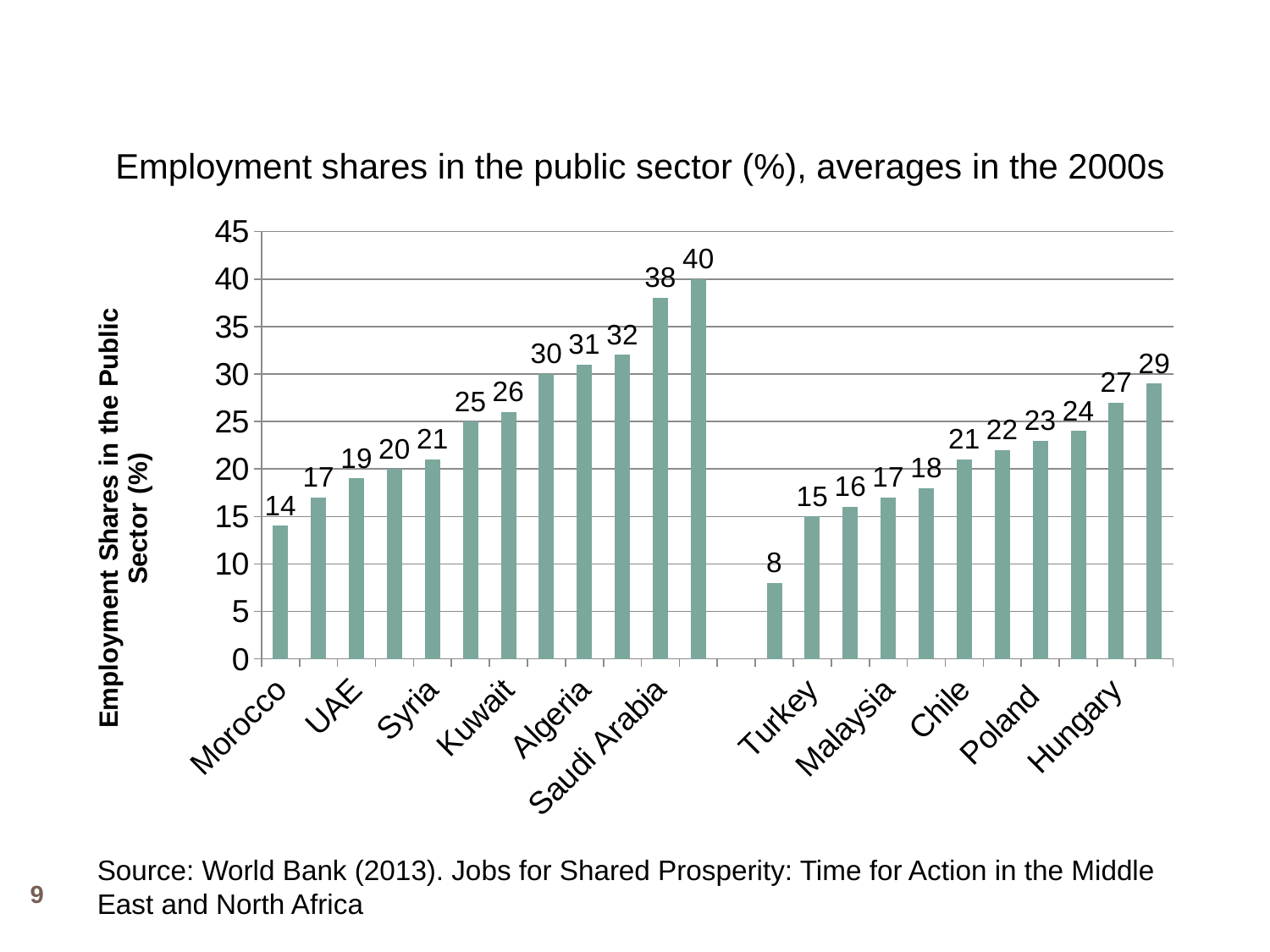

Employment shares in the public sector (%), averages in the 2000s

### Chart

| Category |  |
|---|---|
| Morocco | 14.0 |
| Iran | 17.0 |
| UAE | 19.0 |
| Qatar | 20.0 |
| Syria | 21.0 |
| Egypt | 25.0 |
| Kuwait | 26.0 |
| Iraq | 30.0 |
| Algeria | 31.0 |
| Palestine | 32.0 |
| Saudi Arabia | 38.0 |
| Jordan | 40.0 |
|  | None |
| Indonesia | 8.0 |
| Turkey | 15.0 |
| Mexico | 16.0 |
| Malaysia | 17.0 |
| Brazil | 18.0 |
| Chile | 21.0 |
| Spain | 22.0 |
| Poland  | 23.0 |
| Bulgaria | 24.0 |
| Hungary | 27.0 |
| China | 29.0 |
Source: World Bank (2013). Jobs for Shared Prosperity: Time for Action in the Middle East and North Africa

9